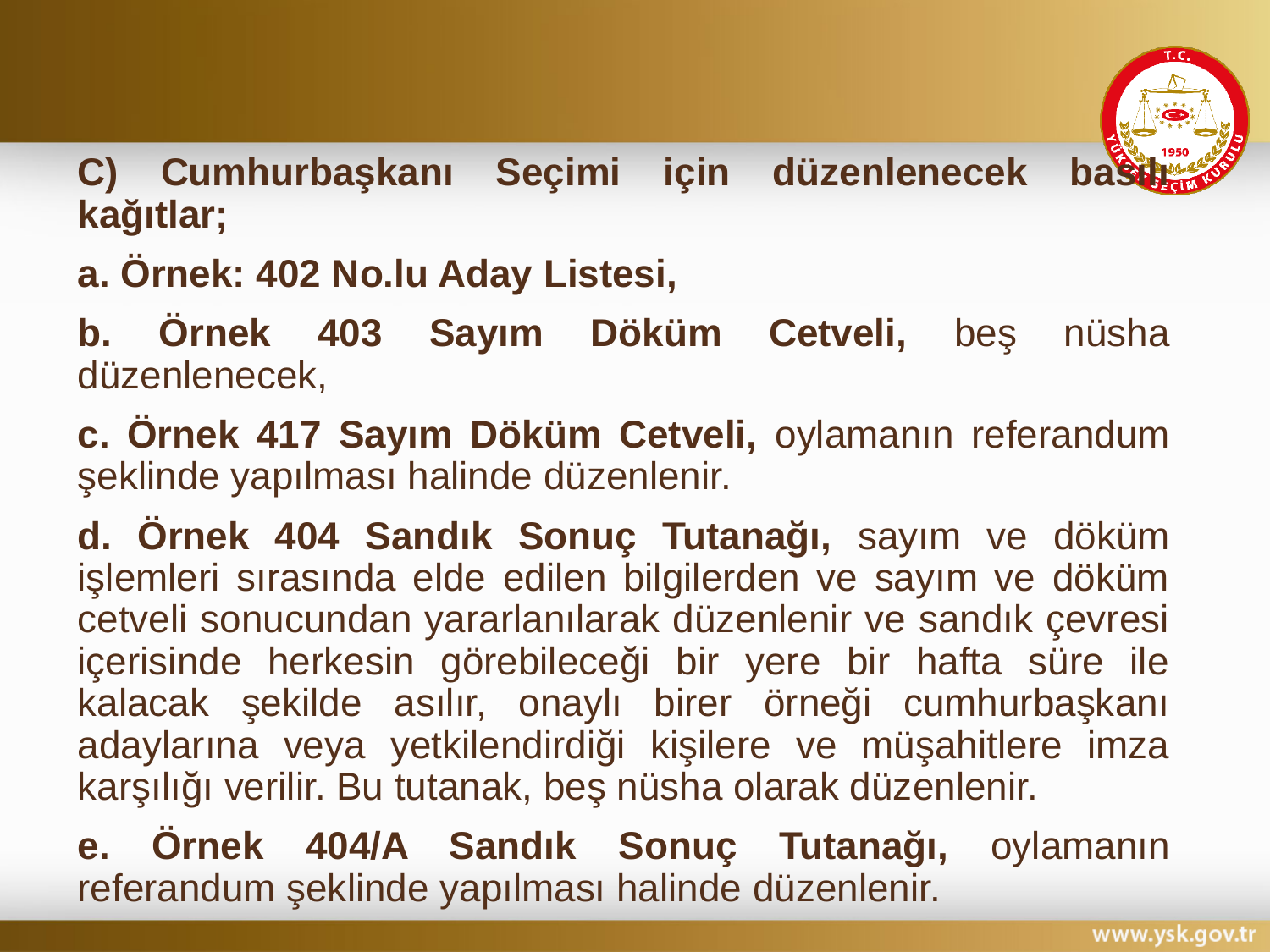

#
C) Cumhurbaşkanı Seçimi için düzenlenecek basılı kağıtlar;
a. Örnek: 402 No.lu Aday Listesi,
b. Örnek 403 Sayım Döküm Cetveli, beş nüsha düzenlenecek,
c. Örnek 417 Sayım Döküm Cetveli, oylamanın referandum şeklinde yapılması halinde düzenlenir.
d. Örnek 404 Sandık Sonuç Tutanağı, sayım ve döküm işlemleri sırasında elde edilen bilgilerden ve sayım ve döküm cetveli sonucundan yararlanılarak düzenlenir ve sandık çevresi içerisinde herkesin görebileceği bir yere bir hafta süre ile kalacak şekilde asılır, onaylı birer örneği cumhurbaşkanı adaylarına veya yetkilendirdiği kişilere ve müşahitlere imza karşılığı verilir. Bu tutanak, beş nüsha olarak düzenlenir.
e. Örnek 404/A Sandık Sonuç Tutanağı, oylamanın referandum şeklinde yapılması halinde düzenlenir.